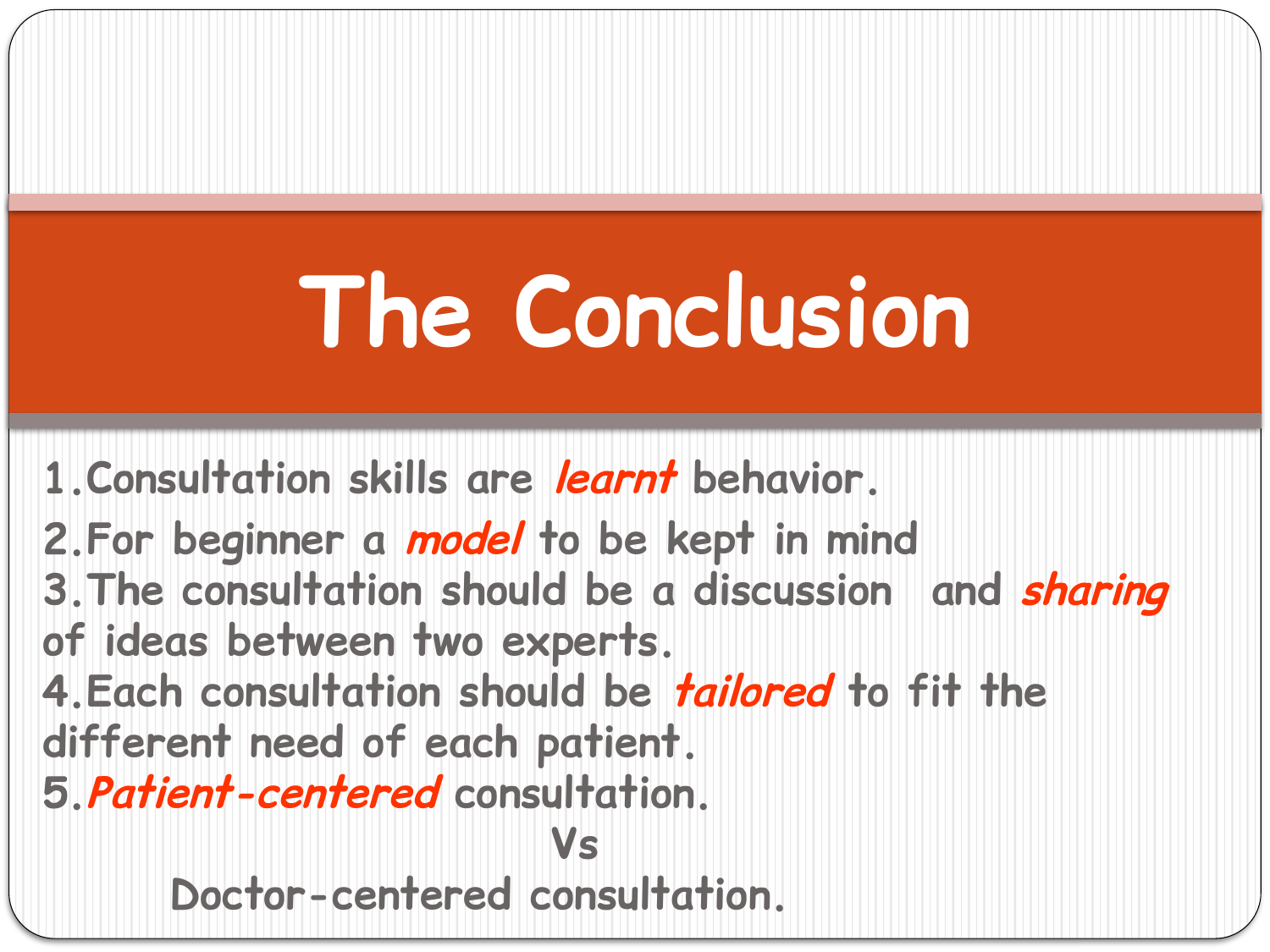

# The Conclusion
1.Consultation skills are learnt behavior.
2.For beginner a model to be kept in mind
3.The consultation should be a discussion 	and sharing 	of ideas between two experts.
4.Each consultation should be tailored to fit the 	different need of each patient.
5.Patient-centered consultation.
				Vs
	Doctor-centered consultation.